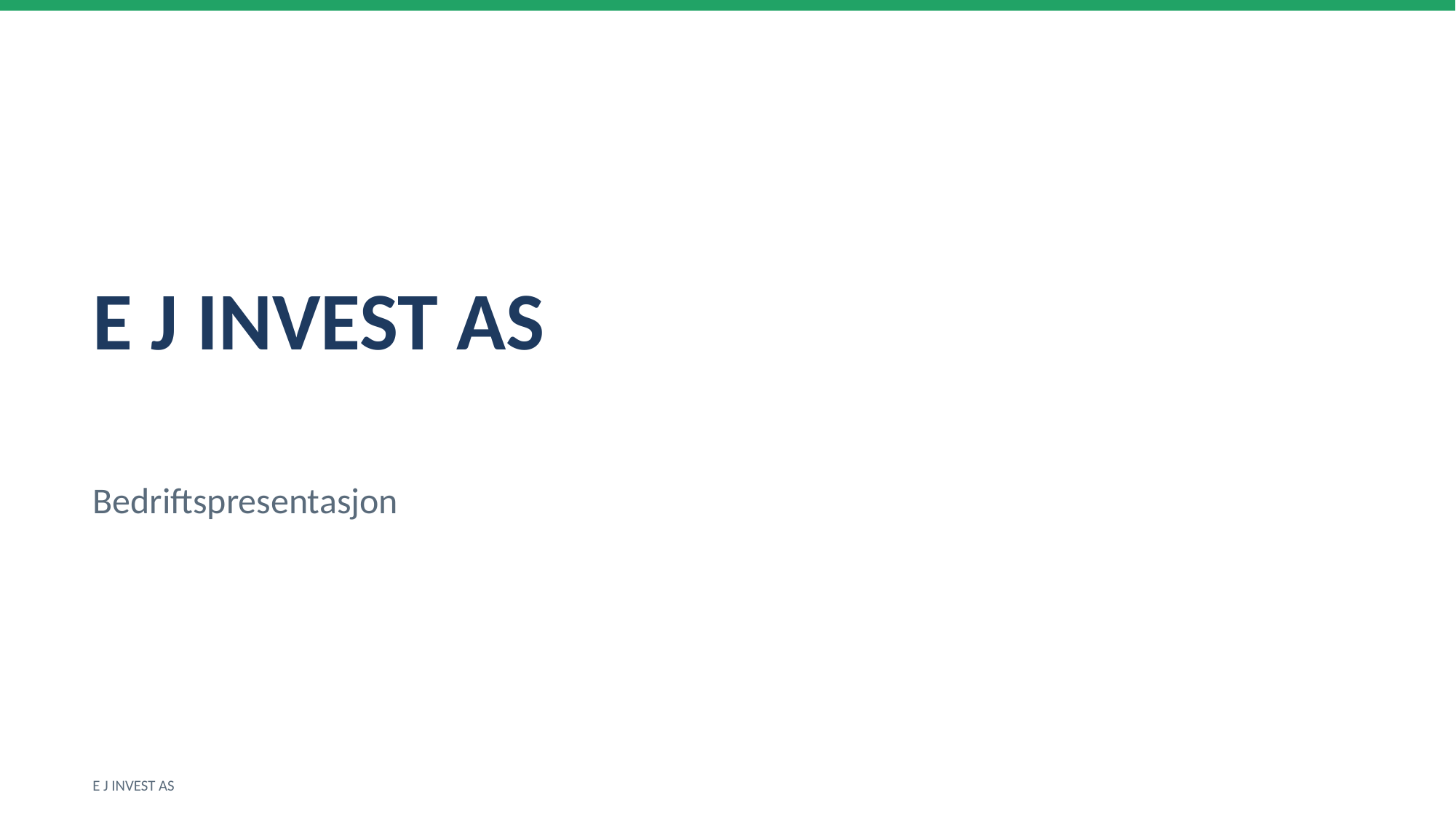

E J INVEST AS
Bedriftspresentasjon
E J INVEST AS